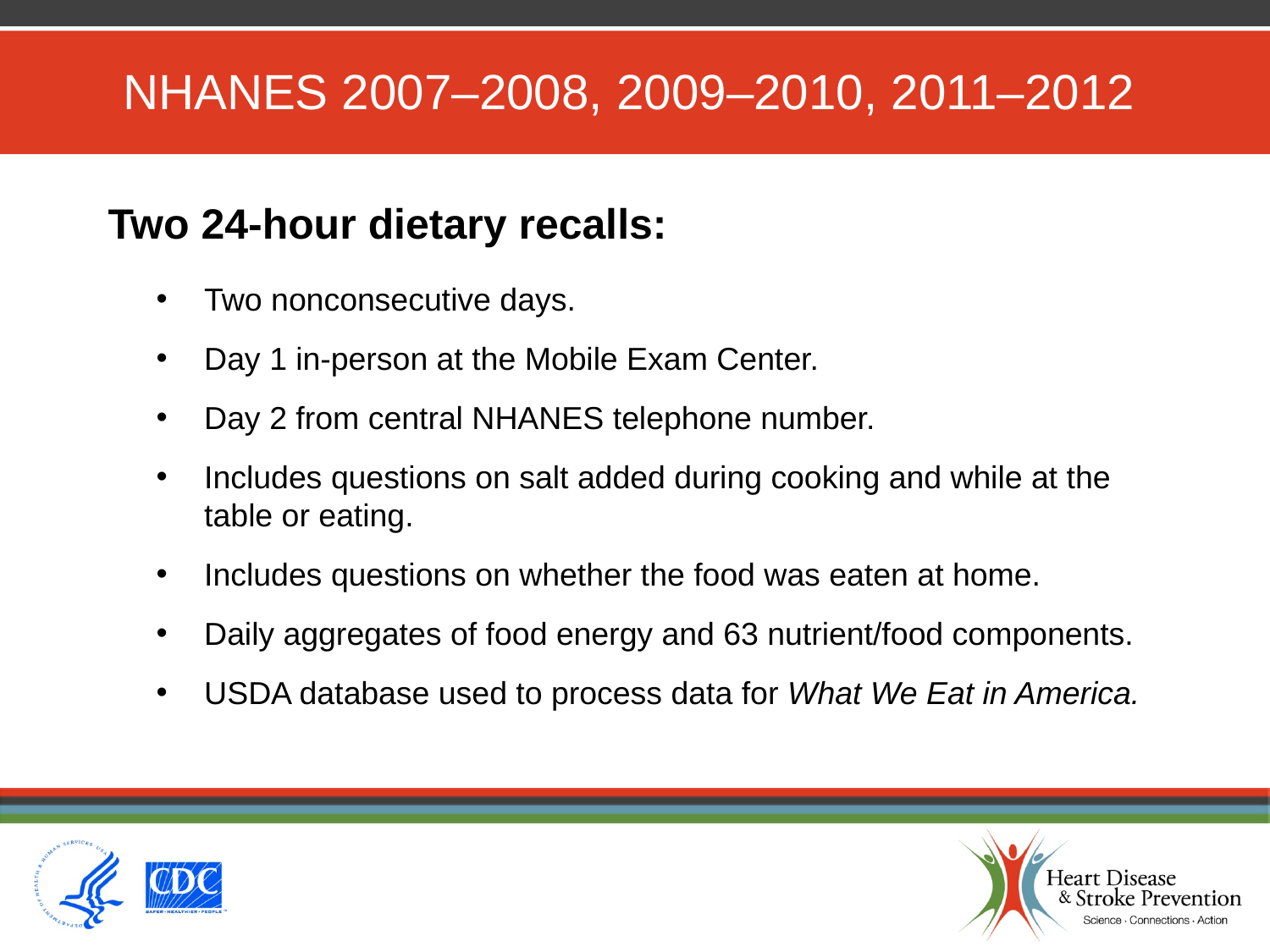

# NHANES 2007–2008, 2009–2010, 2011–2012
Two 24-hour dietary recalls:
Two nonconsecutive days.
Day 1 in-person at the Mobile Exam Center.
Day 2 from central NHANES telephone number.
Includes questions on salt added during cooking and while at the table or eating.
Includes questions on whether the food was eaten at home.
Daily aggregates of food energy and 63 nutrient/food components.
USDA database used to process data for What We Eat in America.